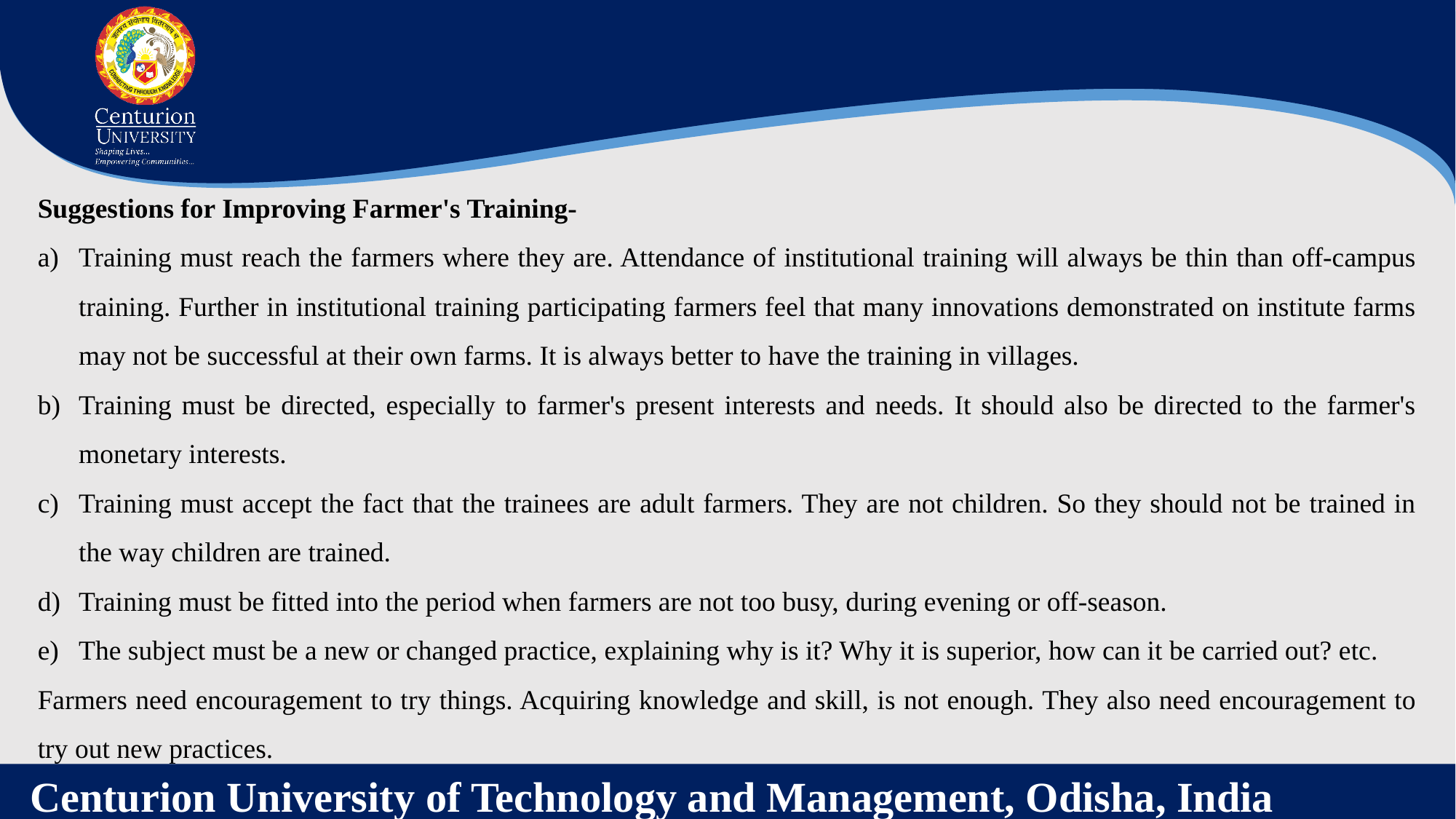

Suggestions for Improving Farmer's Training-
Training must reach the farmers where they are. Attendance of institutional training will always be thin than off-campus training. Further in institutional training participating farmers feel that many innovations demonstrated on institute farms may not be successful at their own farms. It is always better to have the training in villages.
Training must be directed, especially to farmer's present interests and needs. It should also be directed to the farmer's monetary interests.
Training must accept the fact that the trainees are adult farmers. They are not children. So they should not be trained in the way children are trained.
Training must be fitted into the period when farmers are not too busy, during evening or off-season.
The subject must be a new or changed practice, explaining why is it? Why it is superior, how can it be carried out? etc.
Farmers need encouragement to try things. Acquiring knowledge and skill, is not enough. They also need encouragement to try out new practices.